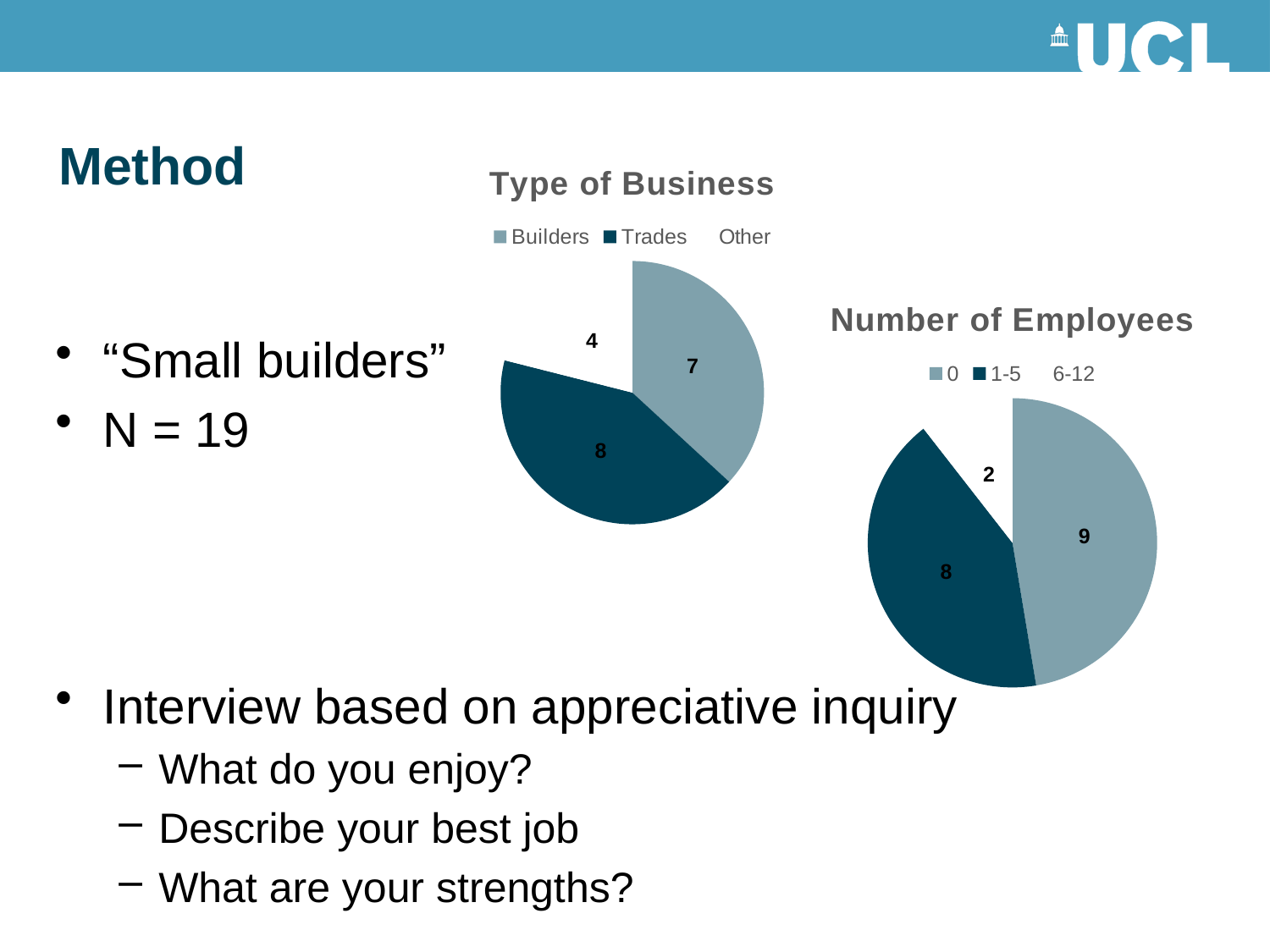

# Method

### Chart:

| Category | Type of Business |
|---|---|
| Builders | 7.0 |
| Trades | 8.0 |
| Other | 4.0 |

### Chart:

| Category | Number of Employees |
|---|---|
| 0 | 9.0 |
| 1-5 | 8.0 |
| 6-12 | 2.0 |
“Small builders”
N = 19

Interview based on appreciative inquiry
What do you enjoy?
Describe your best job
What are your strengths?